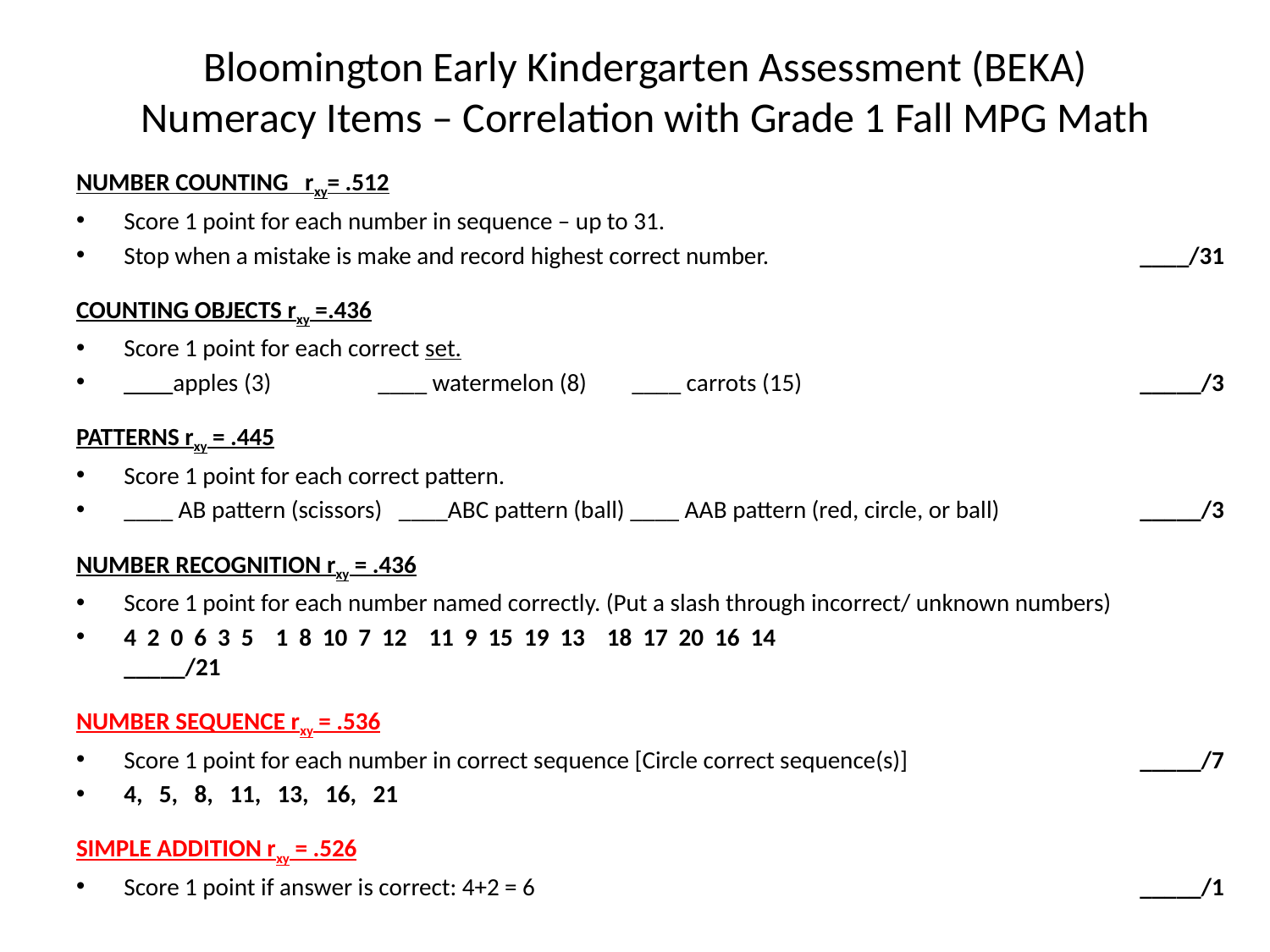

# Bloomington Early Kindergarten Assessment (BEKA) Numeracy Items – Correlation with Grade 1 Fall MPG Math
NUMBER COUNTING   rxy= .512
Score 1 point for each number in sequence – up to 31.
Stop when a mistake is make and record highest correct number.			____/31

COUNTING OBJECTS rxy =.436
Score 1 point for each correct set.
____apples (3)	____ watermelon (8)	____ carrots (15)			_____/3

PATTERNS rxy = .445
Score 1 point for each correct pattern.
____ AB pattern (scissors)   ____ABC pattern (ball) ____ AAB pattern (red, circle, or ball)   	_____/3

NUMBER RECOGNITION rxy = .436
Score 1 point for each number named correctly. (Put a slash through incorrect/ unknown numbers)
4  2  0  6  3  5    1  8  10  7  12    11  9  15  19  13    18  17  20  16  14	     		_____/21

NUMBER SEQUENCE rxy = .536
Score 1 point for each number in correct sequence [Circle correct sequence(s)]		_____/7
4,   5,   8,   11,   13,   16,   21

SIMPLE ADDITION rxy = .526
Score 1 point if answer is correct: 4+2 = 6					_____/1